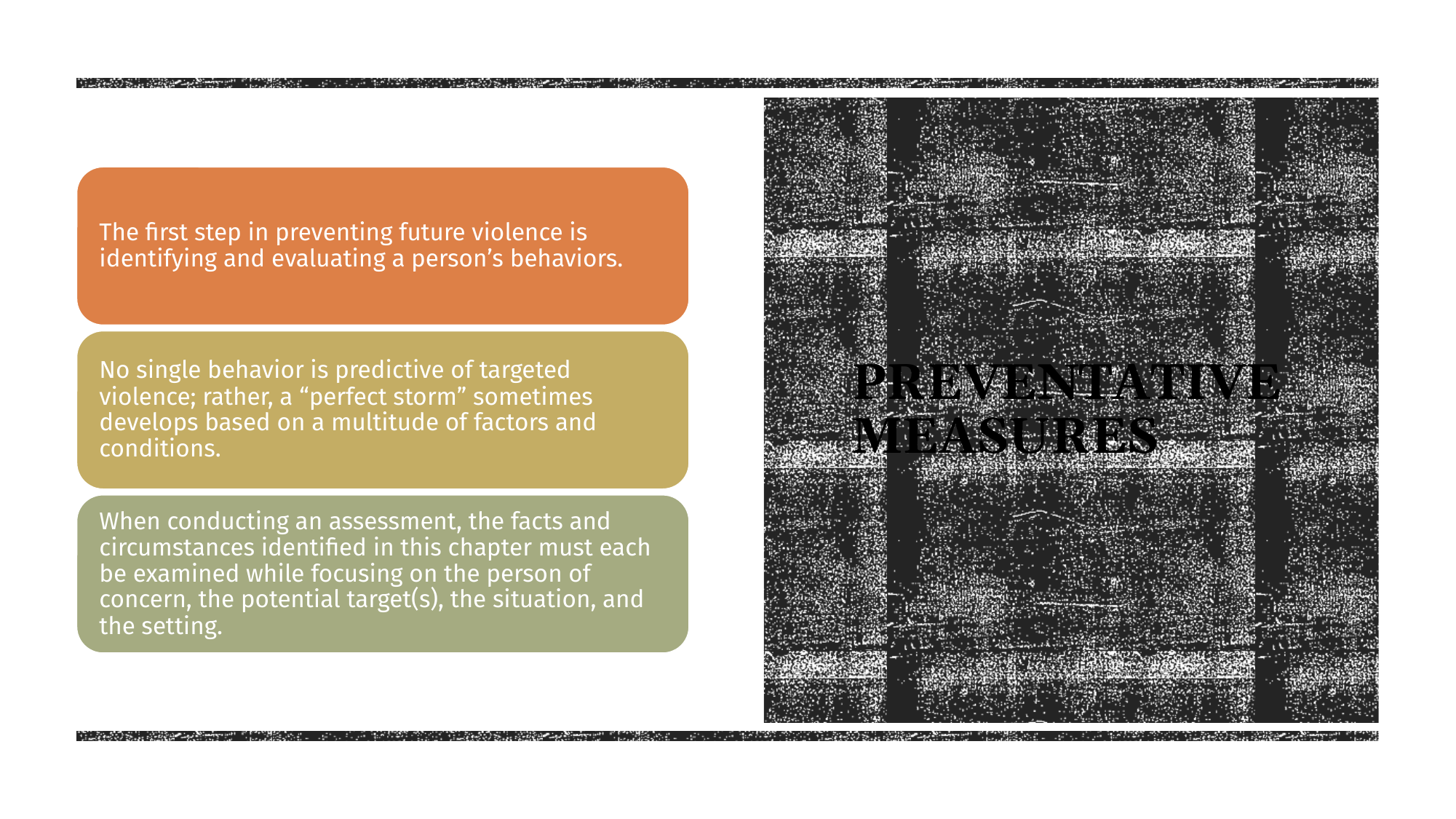

The first step in preventing future violence is identifying and evaluating a person’s behaviors.
No single behavior is predictive of targeted violence; rather, a “perfect storm” sometimes develops based on a multitude of factors and conditions.
When conducting an assessment, the facts and circumstances identified in this chapter must each be examined while focusing on the person of concern, the potential target(s), the situation, and the setting.
# PREVENTATIVE MEASURES